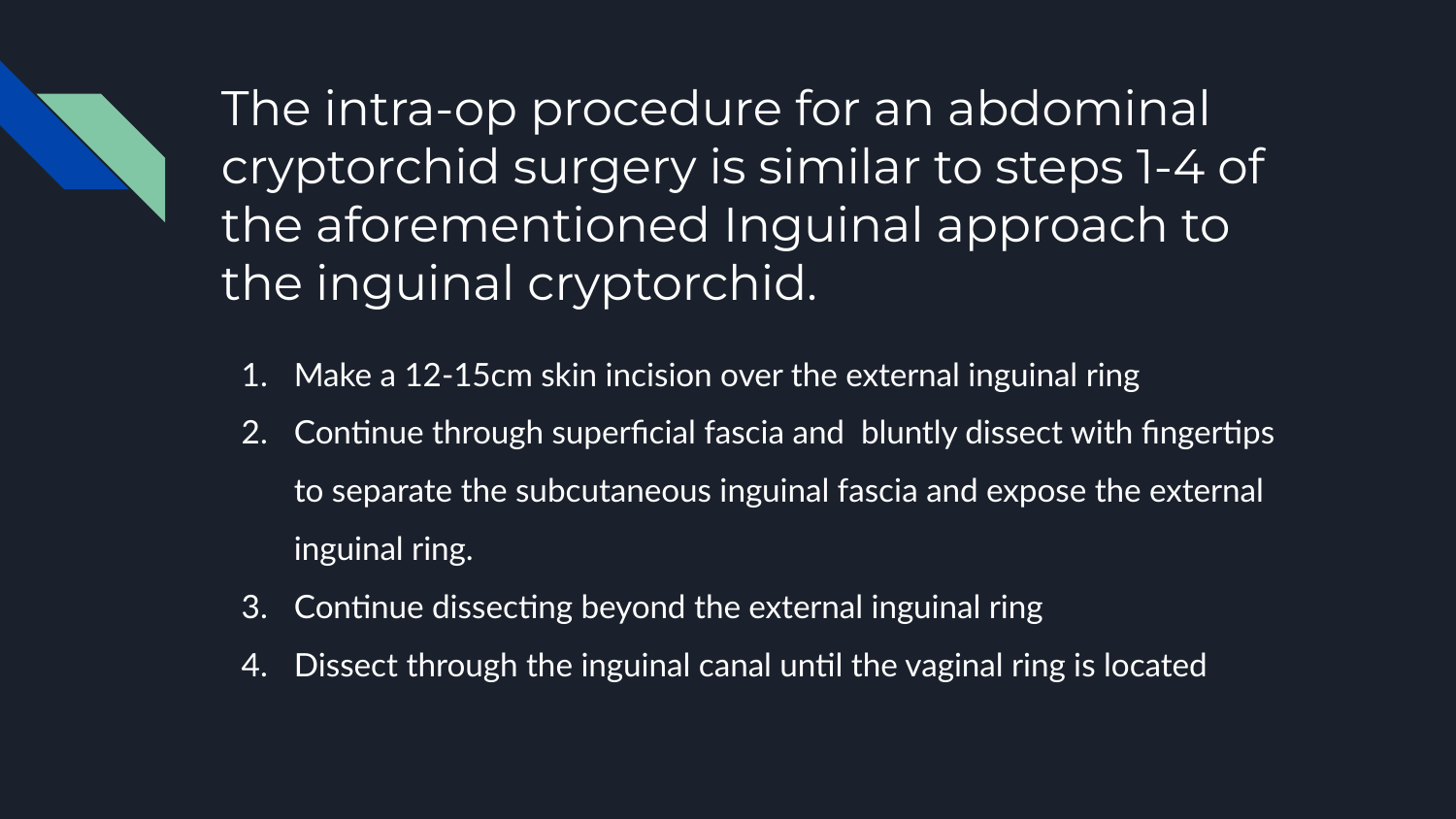

# The intra-op procedure for an abdominal cryptorchid surgery is similar to steps 1-4 of the aforementioned Inguinal approach to the inguinal cryptorchid.

Make a 12-15cm skin incision over the external inguinal ring
Continue through superficial fascia and  bluntly dissect with fingertips to separate the subcutaneous inguinal fascia and expose the external inguinal ring.
Continue dissecting beyond the external inguinal ring
Dissect through the inguinal canal until the vaginal ring is located